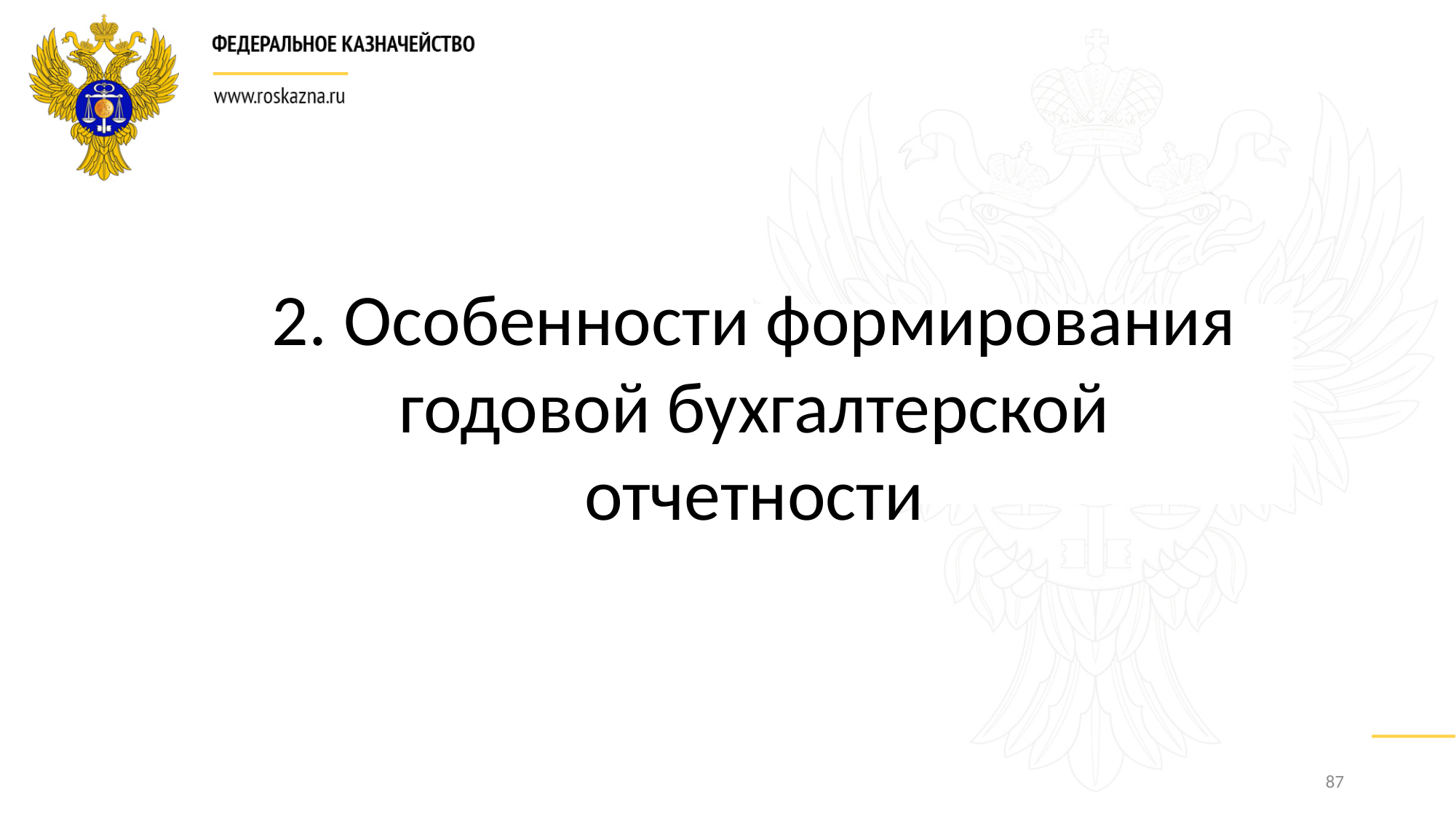

2. Особенности формирования годовой бухгалтерской отчетности
87